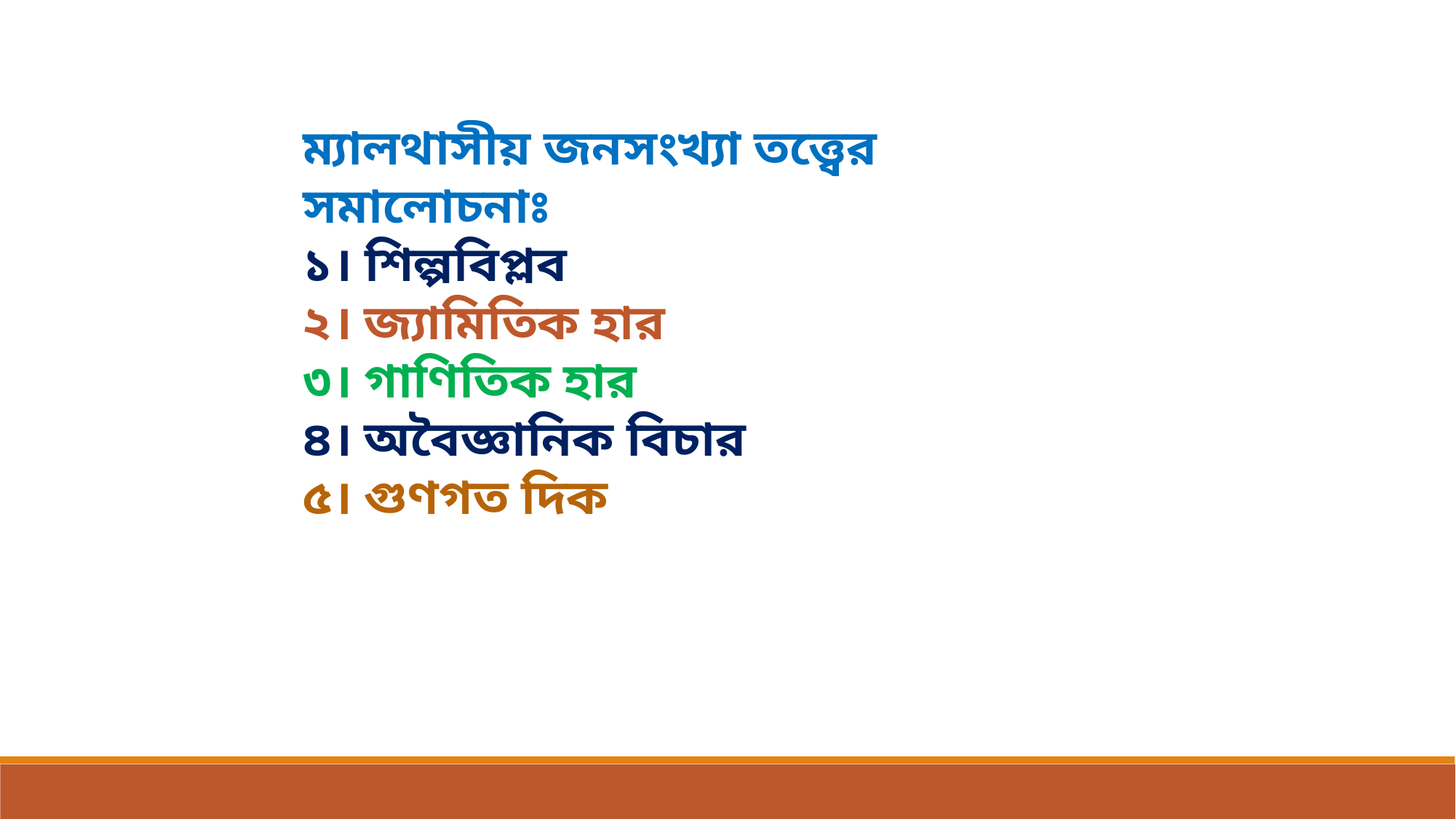

ম্যালথাসীয় জনসংখ্যা তত্ত্বের সমালোচনাঃ
১। শিল্পবিপ্লব
২। জ্যামিতিক হার
৩। গাণিতিক হার
৪। অবৈজ্ঞানিক বিচার
৫। গুণগত দিক